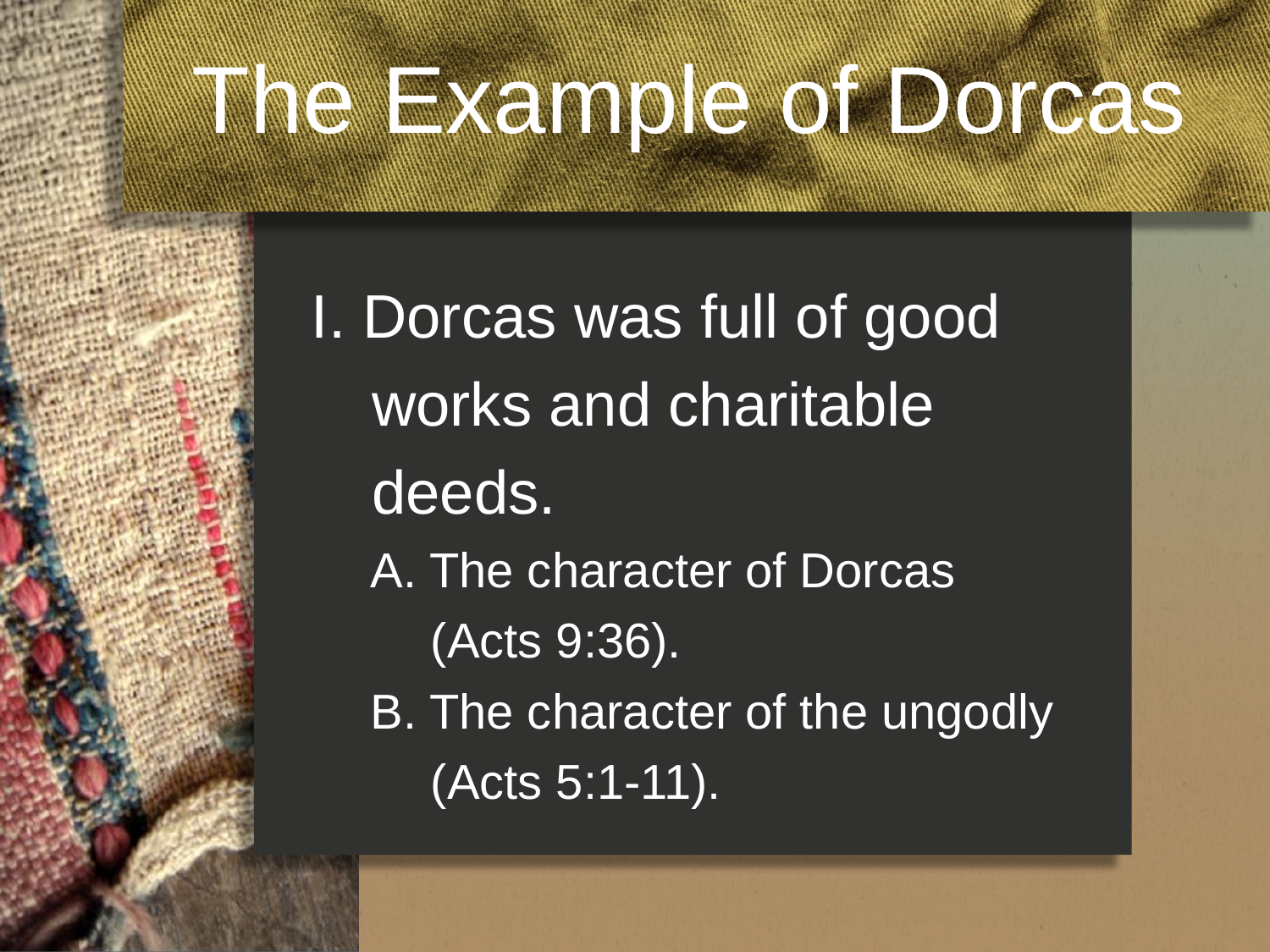

# The Example of Dorcas
I. Dorcas was full of good works and charitable deeds.
A. The character of Dorcas (Acts 9:36).
B. The character of the ungodly (Acts 5:1-11).